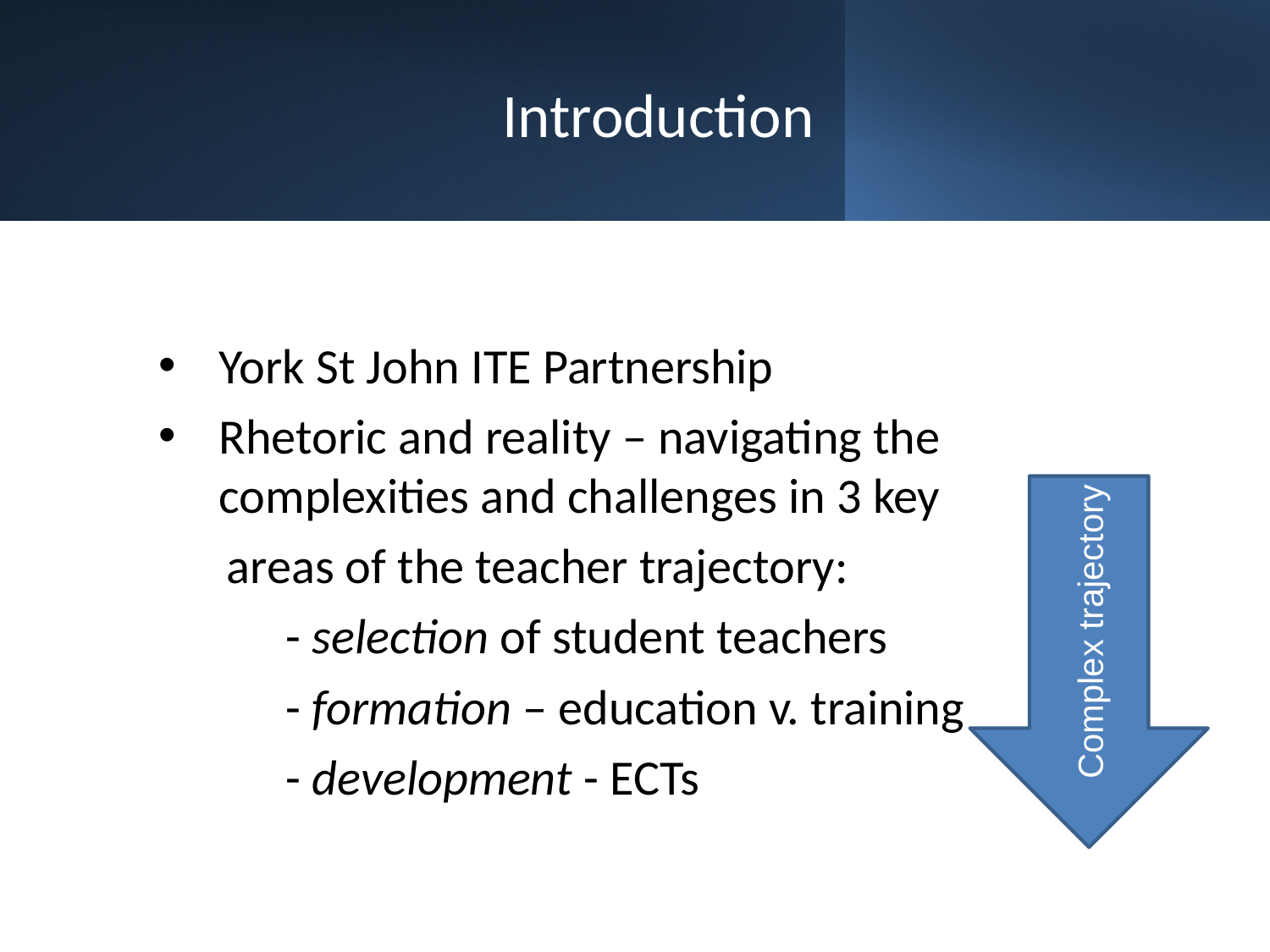

# Introduction
York St John ITE Partnership
Rhetoric and reality – navigating the complexities and challenges in 3 key
      areas of the teacher trajectory:
	- selection of student teachers
	- formation – education v. training
	- development - ECTs

Complex trajectory